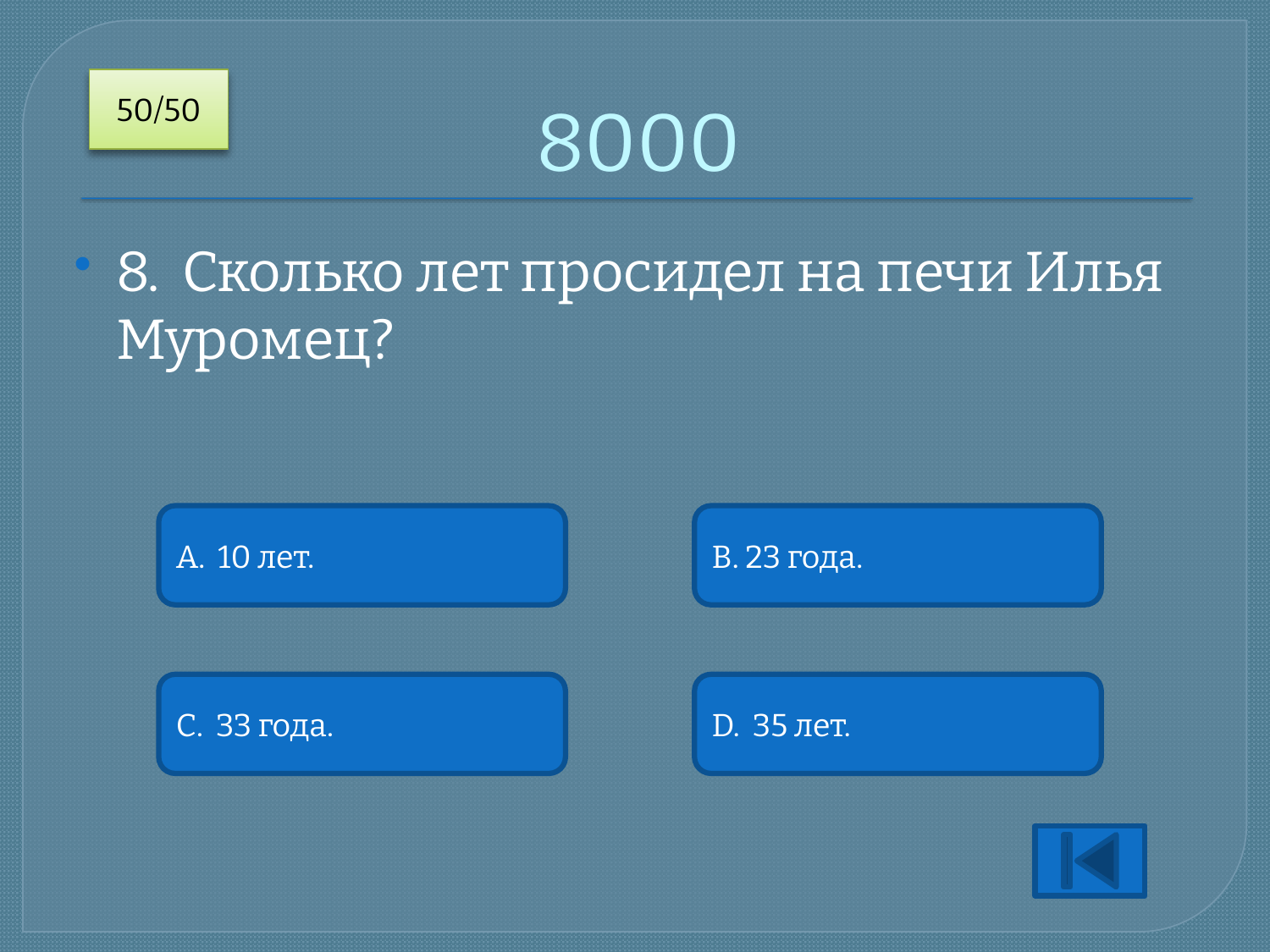

# 8000
50/50
8.  Сколько лет просидел на печи Илья Муромец?

A.  10 лет.
B. 23 года.
C.  33 года.
D.  35 лет.